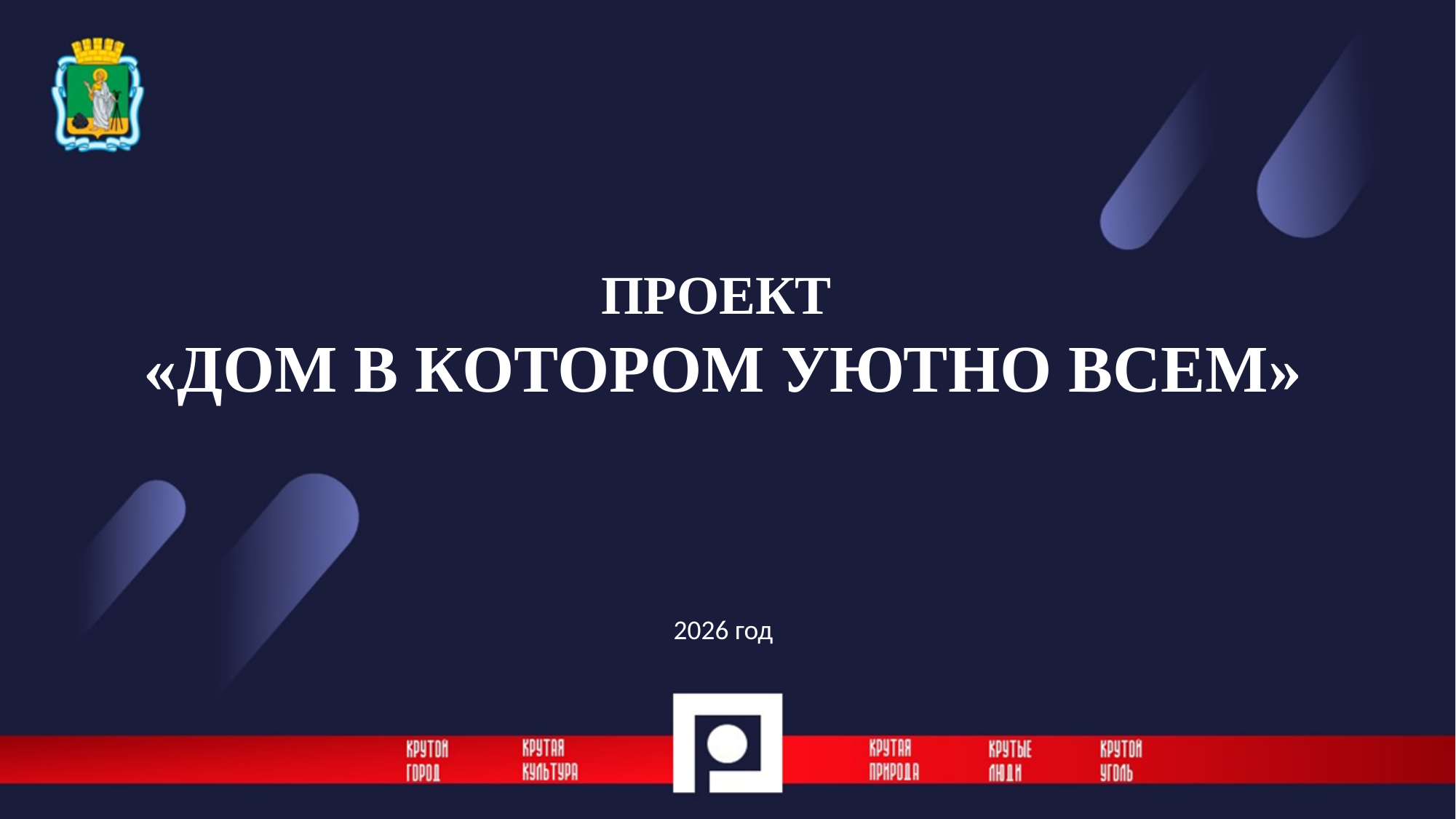

ПРОЕКТ
«ДОМ В КОТОРОМ УЮТНО ВСЕМ»
2026 год